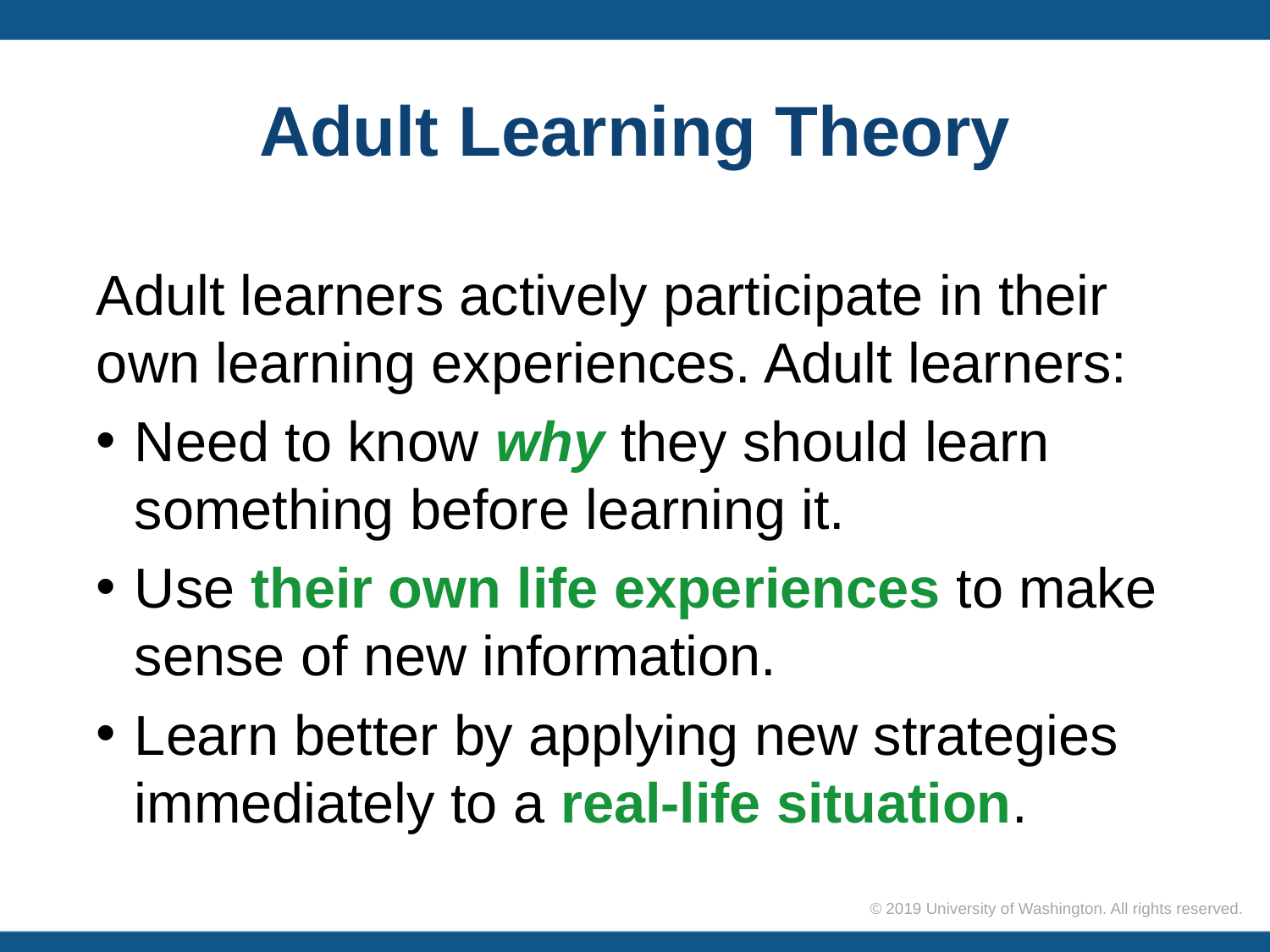

# Adult Learning Theory
Adult learners actively participate in their own learning experiences. Adult learners:
Need to know why they should learn something before learning it.
Use their own life experiences to make sense of new information.
Learn better by applying new strategies immediately to a real-life situation.